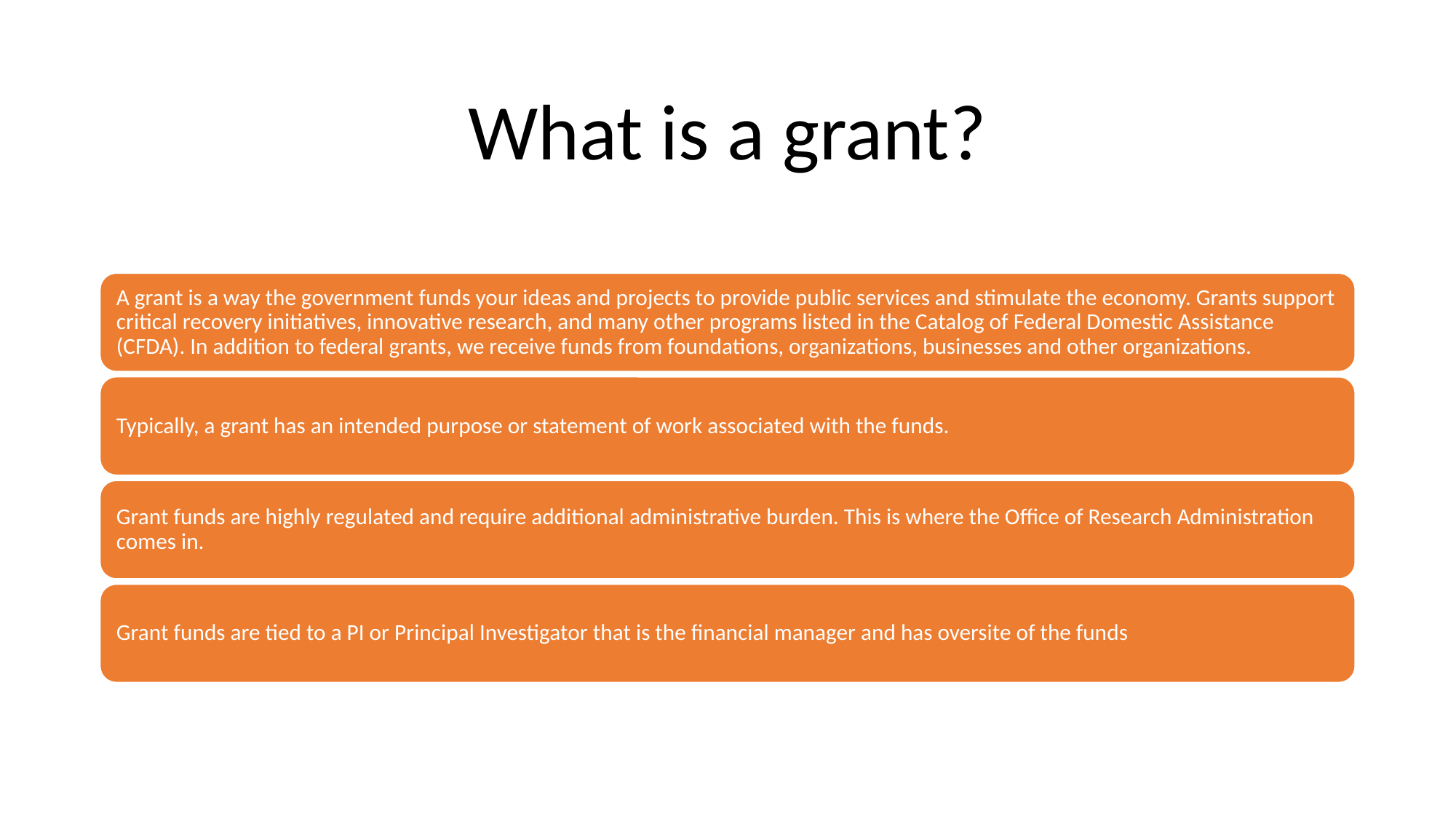

# What is a grant?
A grant is a way the government funds your ideas and projects to provide public services and stimulate the economy. Grants support critical recovery initiatives, innovative research, and many other programs listed in the Catalog of Federal Domestic Assistance (CFDA). In addition to federal grants, we receive funds from foundations, organizations, businesses and other organizations.
Typically, a grant has an intended purpose or statement of work associated with the funds.
Grant funds are highly regulated and require additional administrative burden. This is where the Office of Research Administration comes in.
Grant funds are tied to a PI or Principal Investigator that is the financial manager and has oversite of the funds